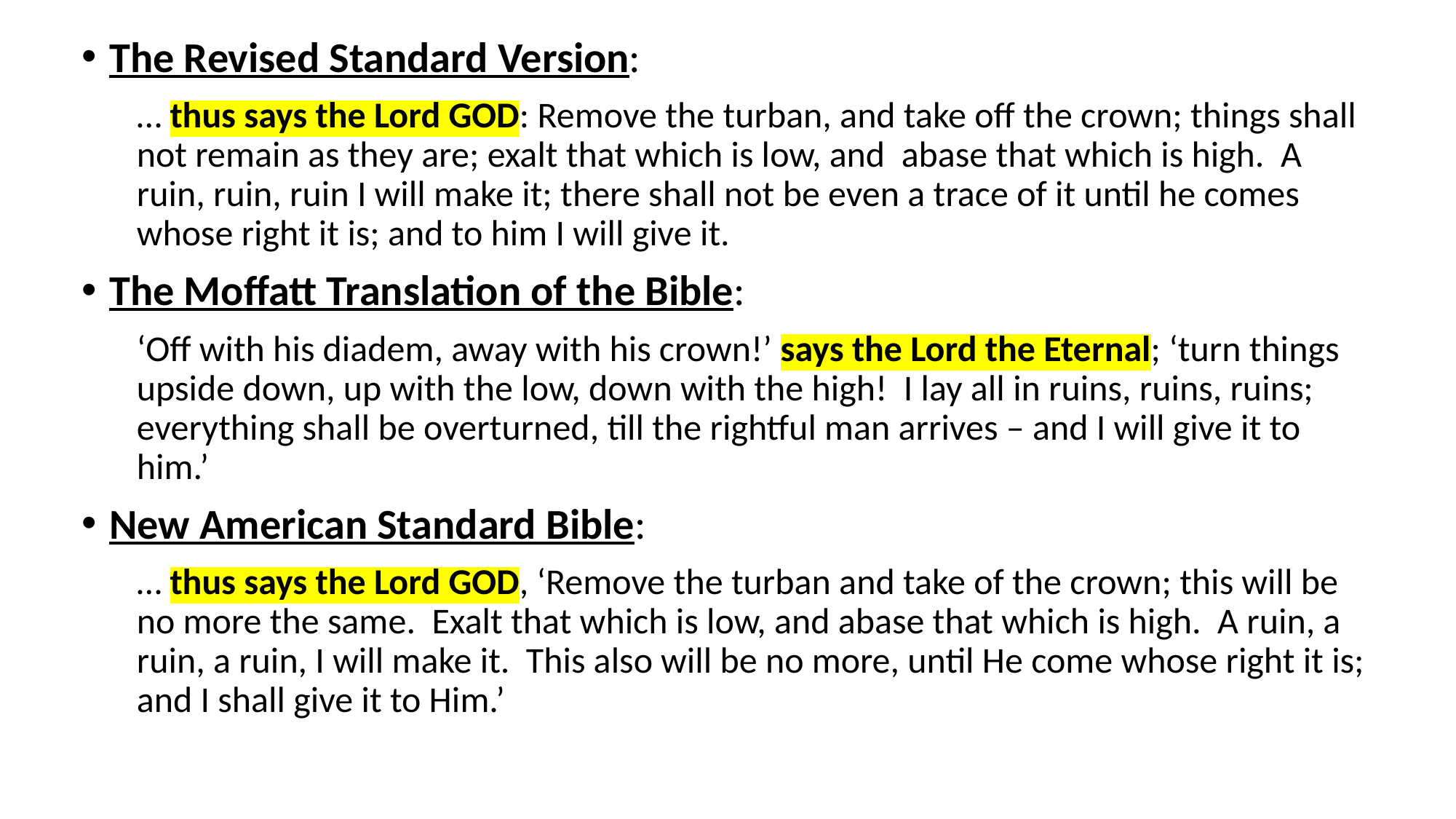

The Revised Standard Version:
… thus says the Lord GOD: Remove the turban, and take off the crown; things shall not remain as they are; exalt that which is low, and  abase that which is high.  A ruin, ruin, ruin I will make it; there shall not be even a trace of it until he comes whose right it is; and to him I will give it.
The Moffatt Translation of the Bible:
‘Off with his diadem, away with his crown!’ says the Lord the Eternal; ‘turn things upside down, up with the low, down with the high!  I lay all in ruins, ruins, ruins; everything shall be overturned, till the rightful man arrives – and I will give it to him.’
New American Standard Bible:
… thus says the Lord GOD, ‘Remove the turban and take of the crown; this will be no more the same.  Exalt that which is low, and abase that which is high.  A ruin, a ruin, a ruin, I will make it.  This also will be no more, until He come whose right it is; and I shall give it to Him.’